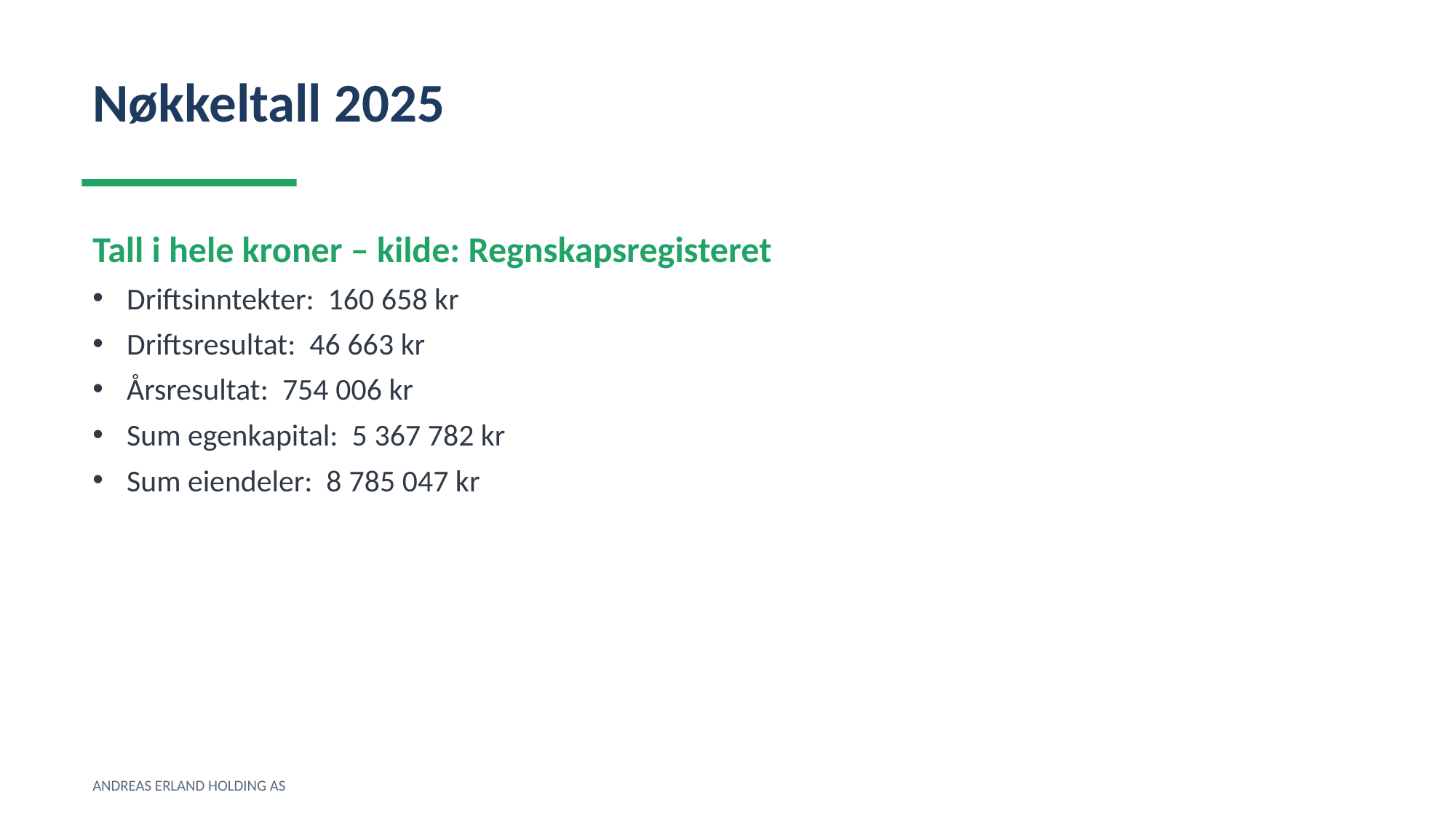

Nøkkeltall 2025

Tall i hele kroner – kilde: Regnskapsregisteret
Driftsinntekter:  160 658 kr
Driftsresultat:  46 663 kr
Årsresultat:  754 006 kr
Sum egenkapital:  5 367 782 kr
Sum eiendeler:  8 785 047 kr
ANDREAS ERLAND HOLDING AS